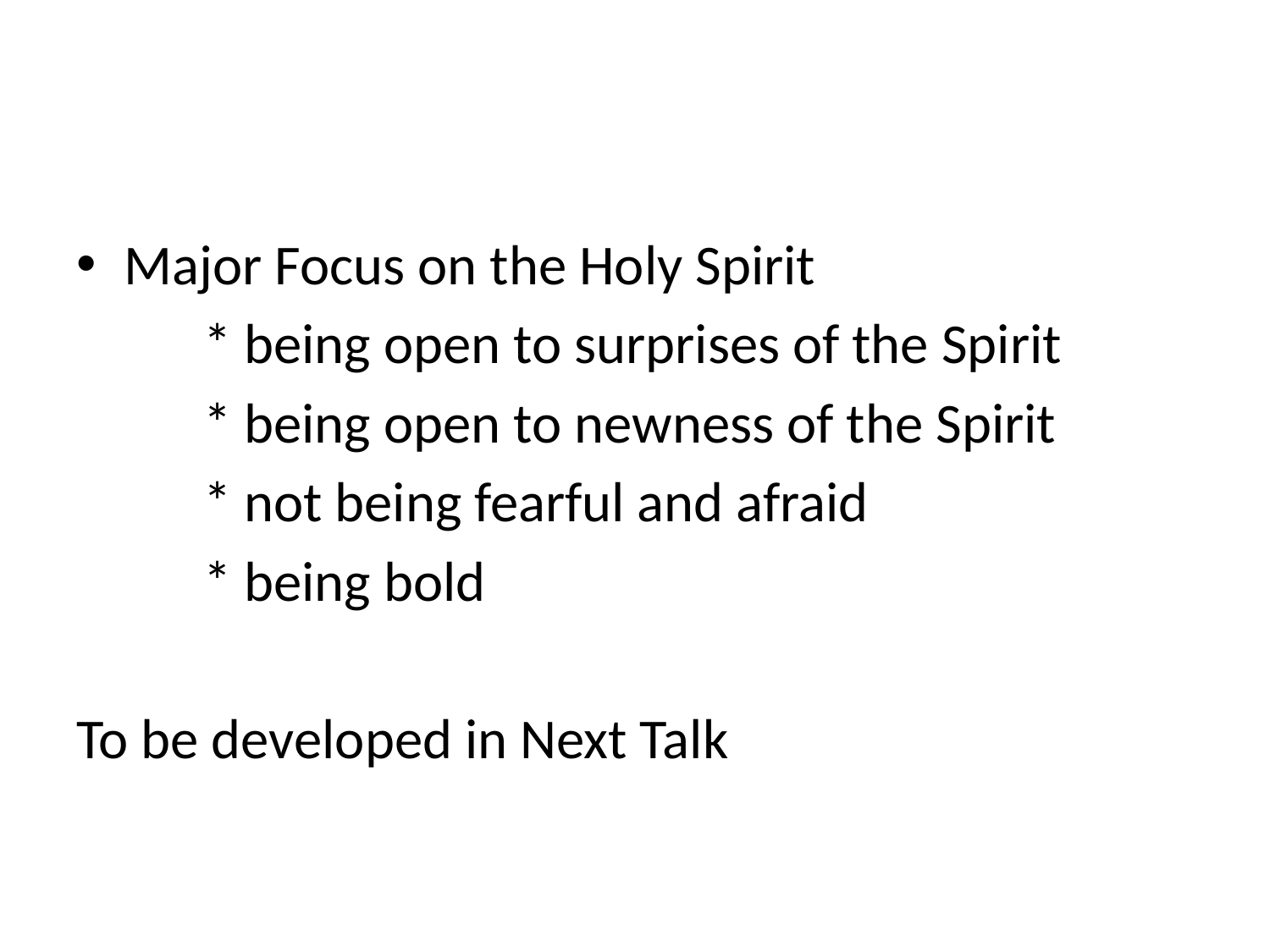

#
Major Focus on the Holy Spirit
	* being open to surprises of the Spirit
	* being open to newness of the Spirit
	* not being fearful and afraid
	* being bold

To be developed in Next Talk